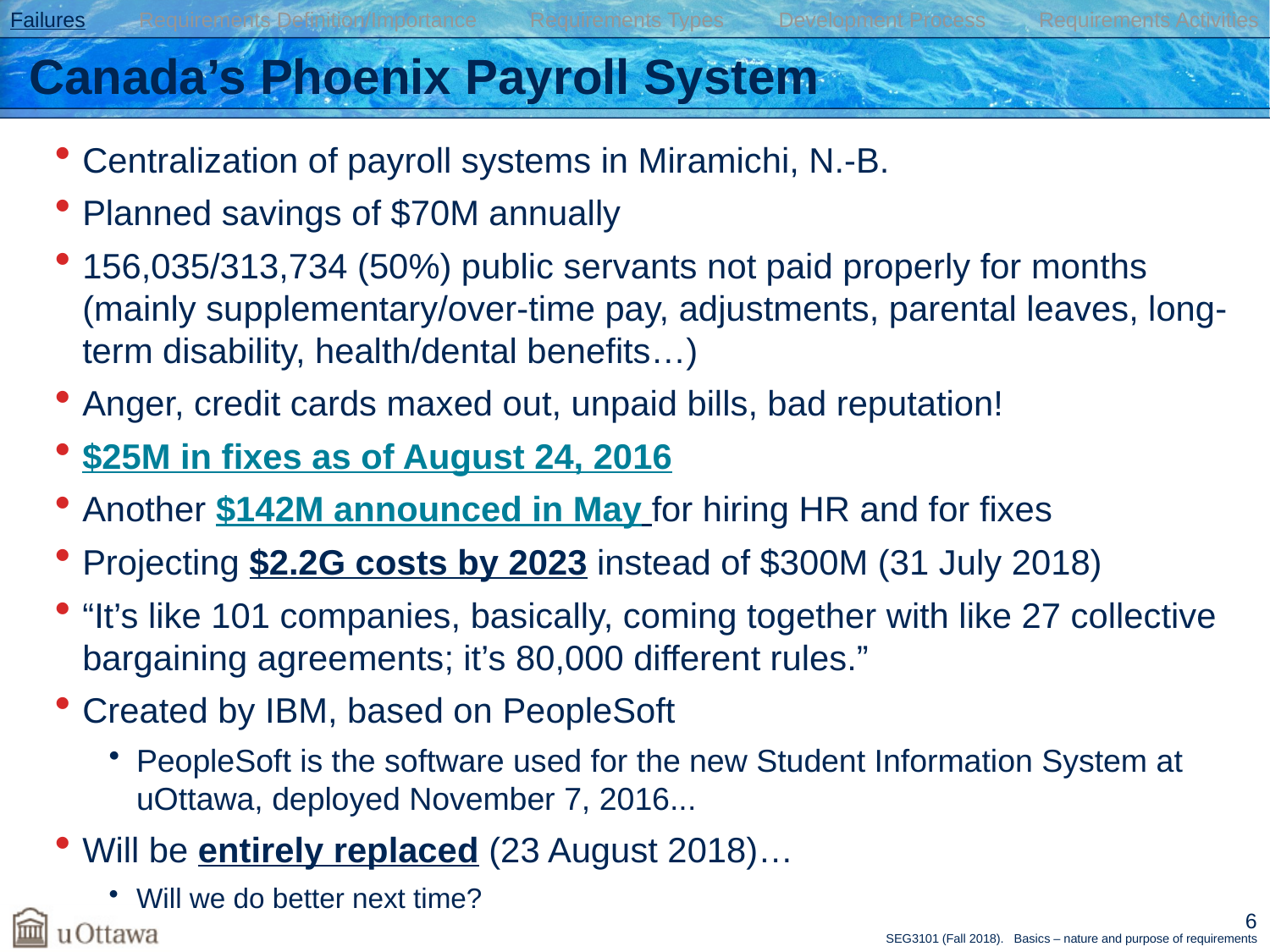

Failures         Requirements Definition/Importance         Requirements Types         Development Process         Requirements Activities
# Canada’s Phoenix Payroll System
Centralization of payroll systems in Miramichi, N.-B.
Planned savings of $70M annually
156,035/313,734 (50%) public servants not paid properly for months (mainly supplementary/over-time pay, adjustments, parental leaves, long-term disability, health/dental benefits…)
Anger, credit cards maxed out, unpaid bills, bad reputation!
$25M in fixes as of August 24, 2016
Another $142M announced in May for hiring HR and for fixes
Projecting $2.2G costs by 2023 instead of $300M (31 July 2018)
“It’s like 101 companies, basically, coming together with like 27 collective bargaining agreements; it’s 80,000 different rules.”
Created by IBM, based on PeopleSoft
PeopleSoft is the software used for the new Student Information System at uOttawa, deployed November 7, 2016...
Will be entirely replaced (23 August 2018)…
Will we do better next time?
6